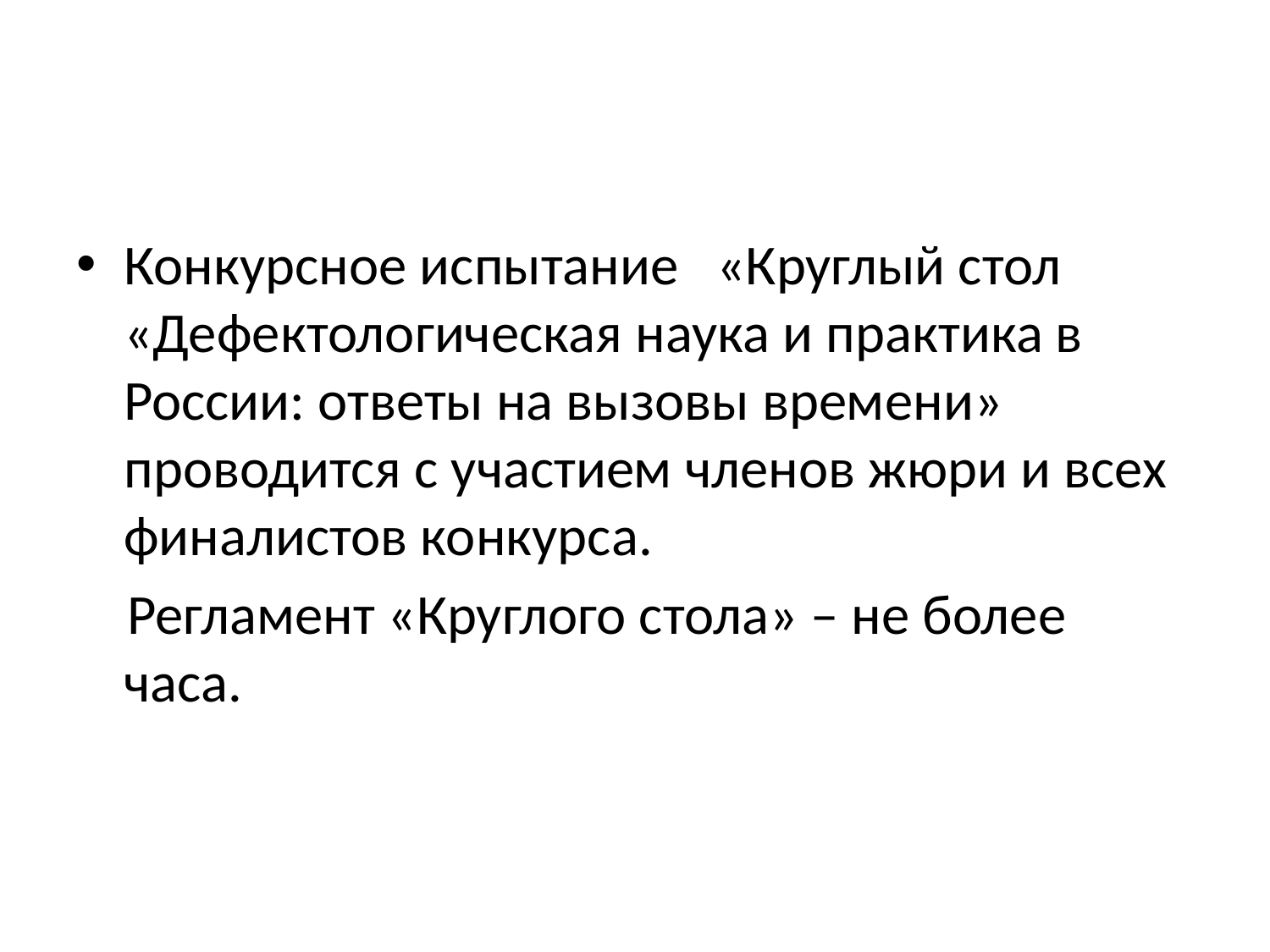

#
Конкурсное испытание   «Круглый стол «Дефектологическая наука и практика в России: ответы на вызовы времени» проводится с участием членов жюри и всех финалистов конкурса.
    Регламент «Круглого стола» – не более часа.